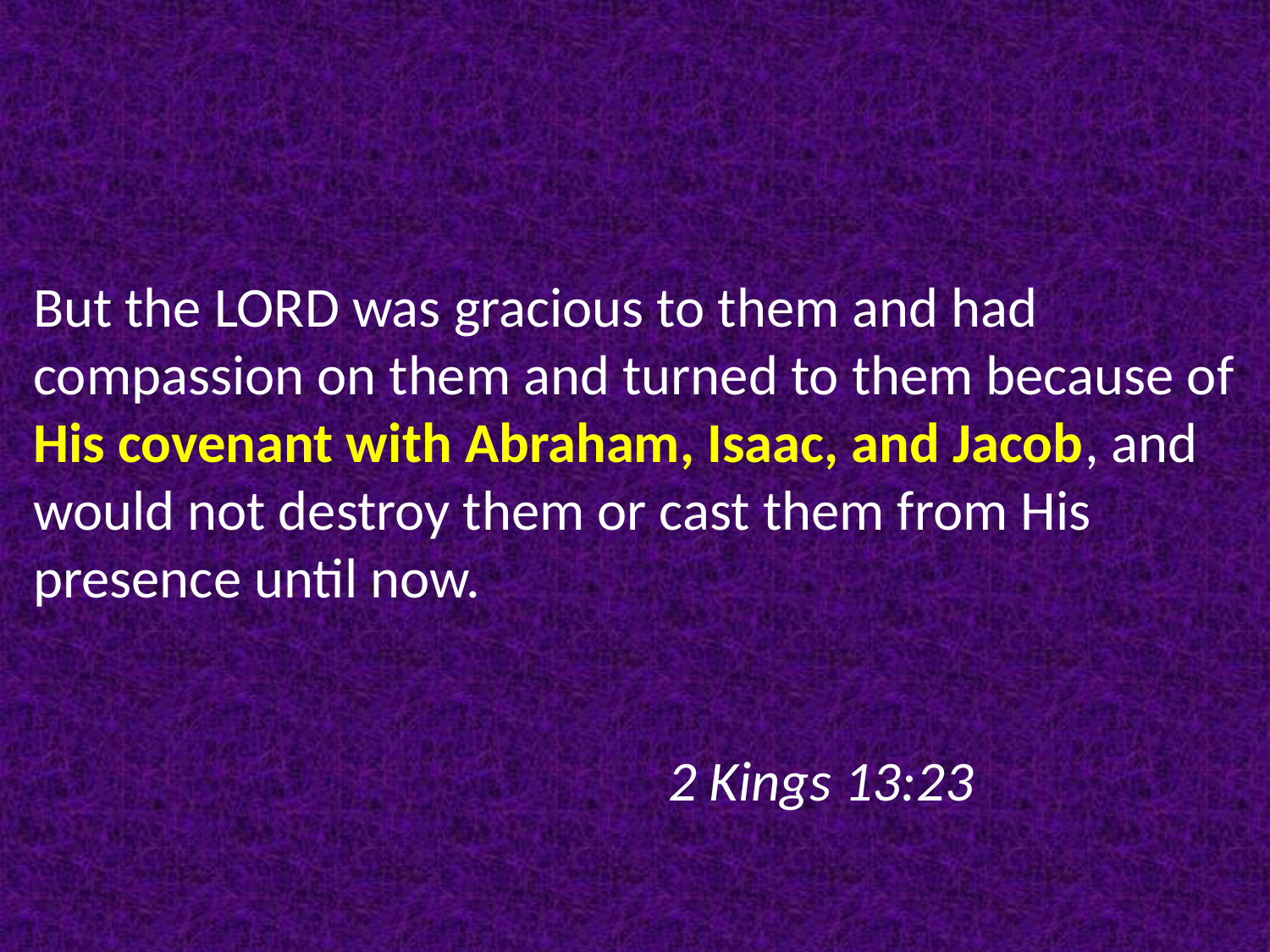

But the LORD was gracious to them and had compassion on them and turned to them because of His covenant with Abraham, Isaac, and Jacob, and would not destroy them or cast them from His presence until now.
														2 Kings 13:23